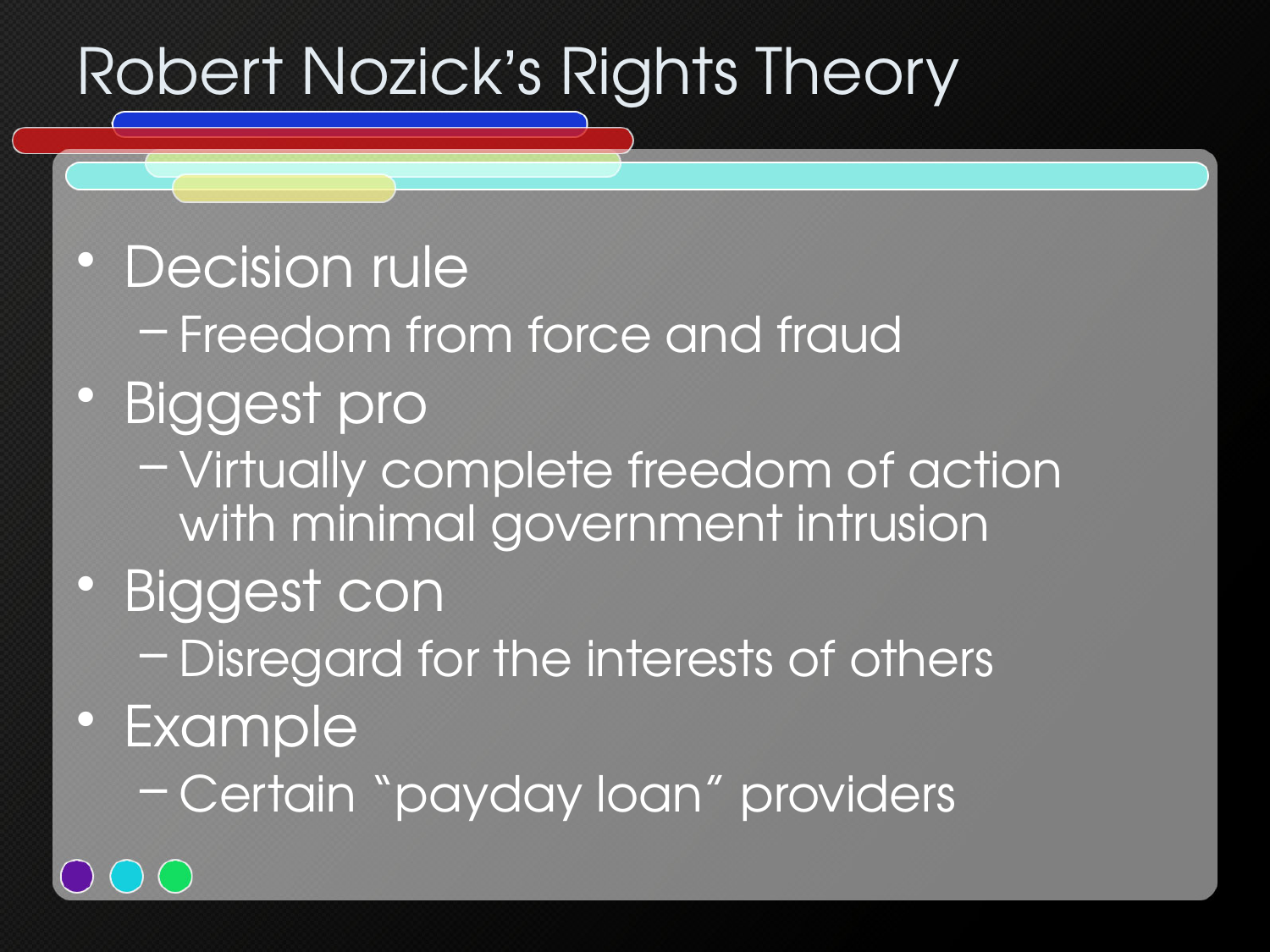

# Robert Nozick’s Rights Theory
Decision rule
Freedom from force and fraud
Biggest pro
Virtually complete freedom of action with minimal government intrusion
Biggest con
Disregard for the interests of others
Example
Certain “payday loan” providers